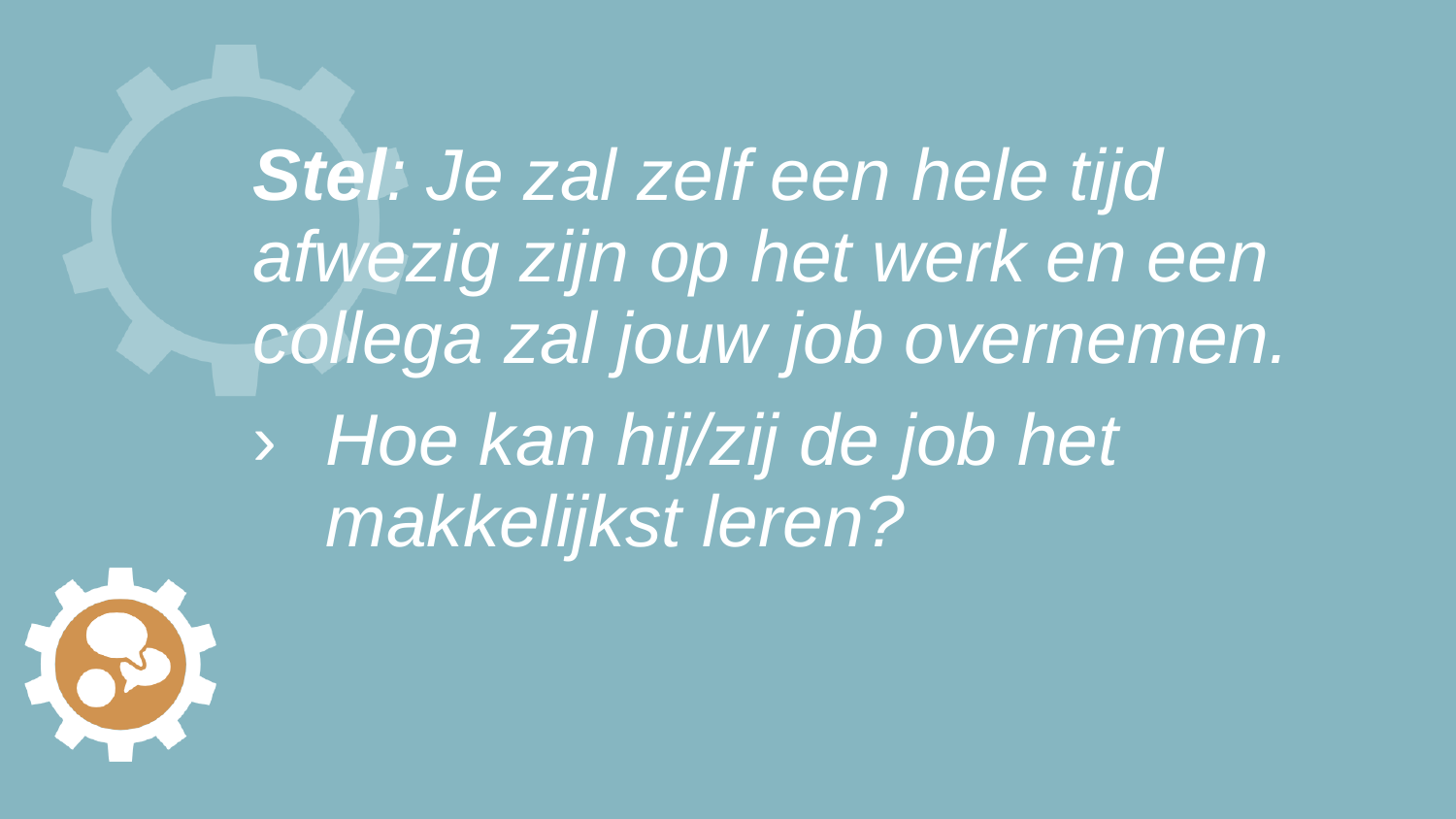

# Stel: Je zal zelf een hele tijd afwezig zijn op het werk en een collega zal jouw job overnemen.
Hoe kan hij/zij de job het makkelijkst leren?